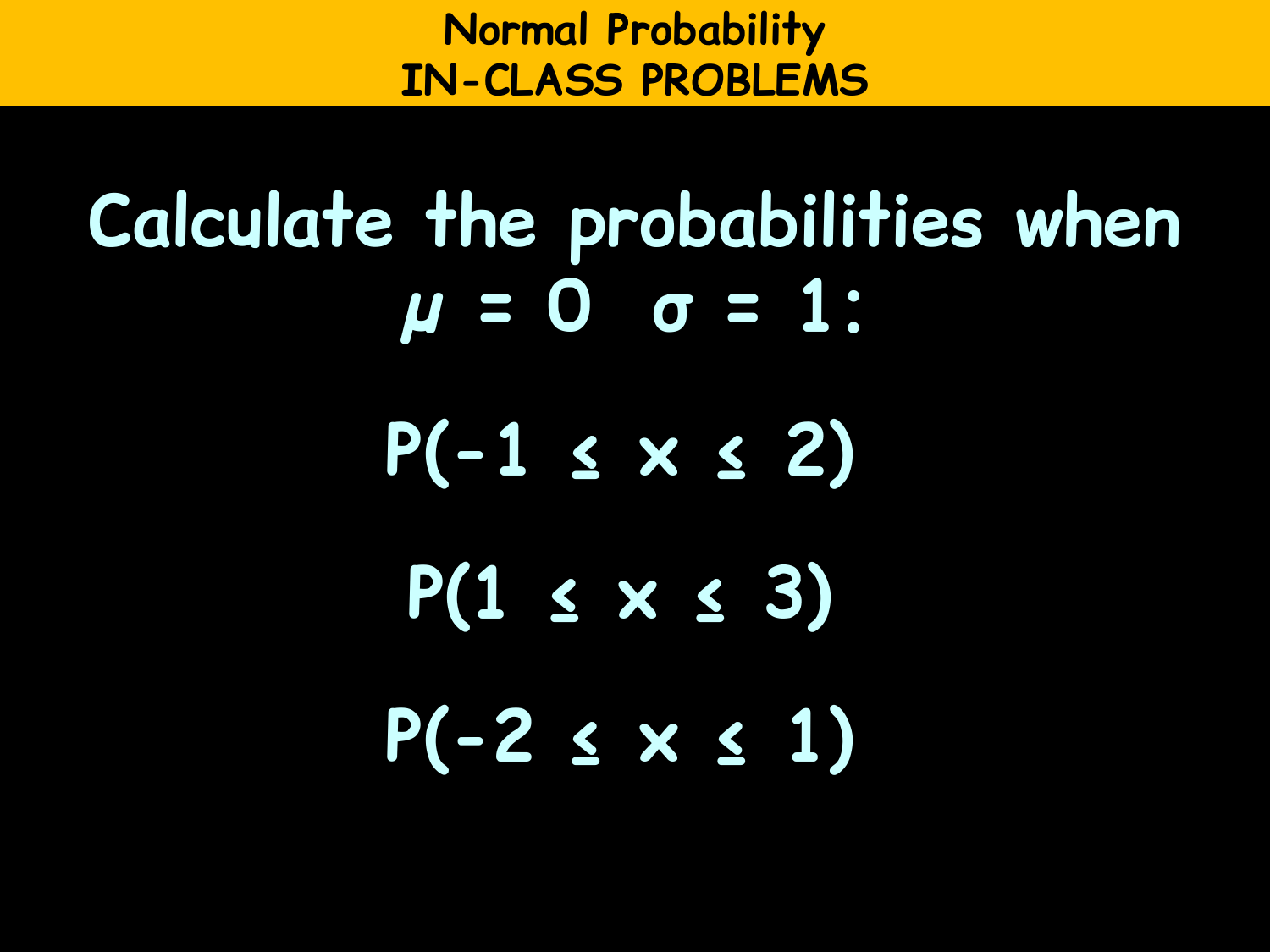

Normal Probability
IN-CLASS PROBLEMS
Calculate the probabilities when µ = 0  σ = 1:

P(-1 ≤ x ≤ 2)

P(1 ≤ x ≤ 3)

P(-2 ≤ x ≤ 1)